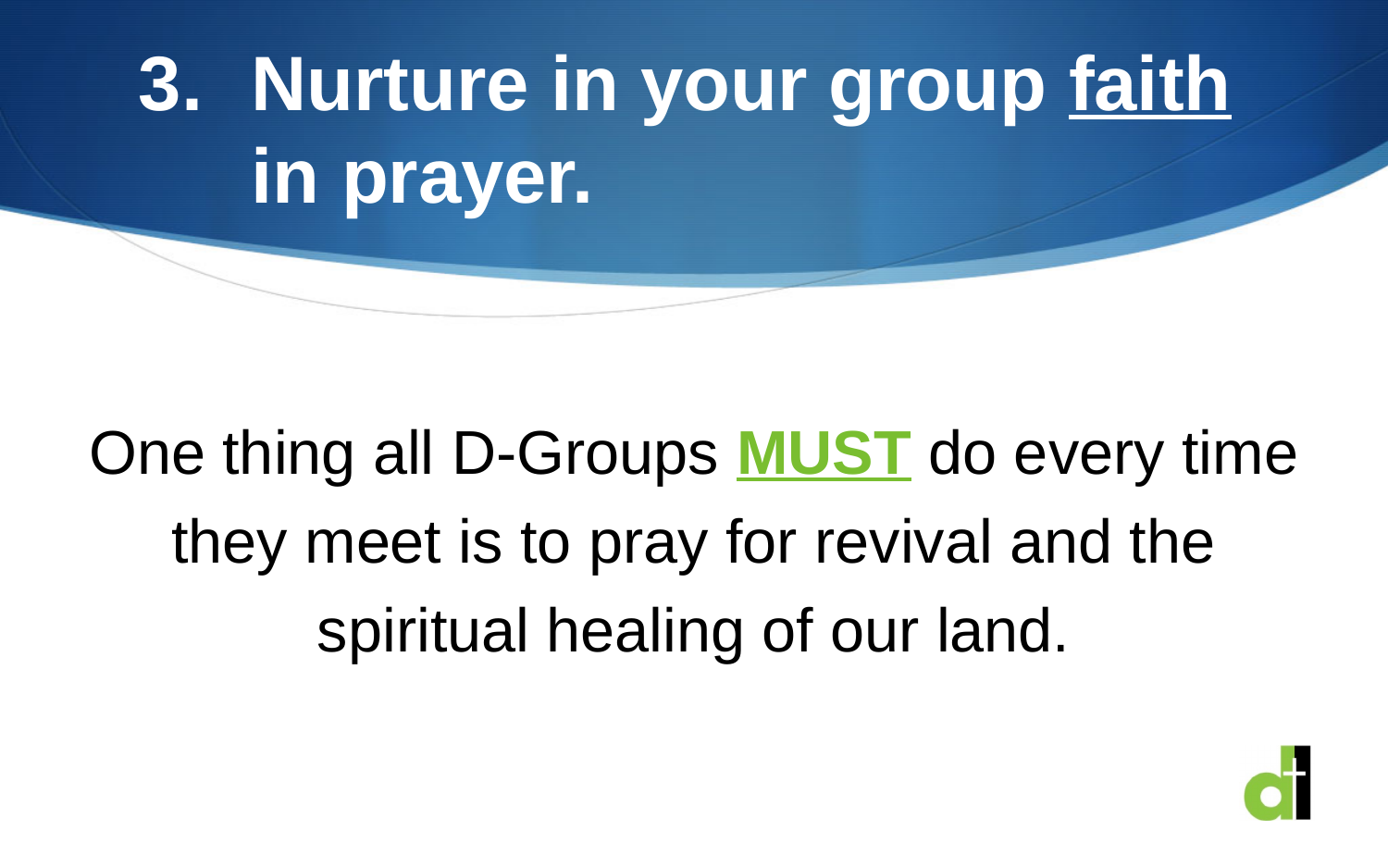

# Nurture in your group faith in prayer.
One thing all D-Groups MUST do every time they meet is to pray for revival and the spiritual healing of our land.